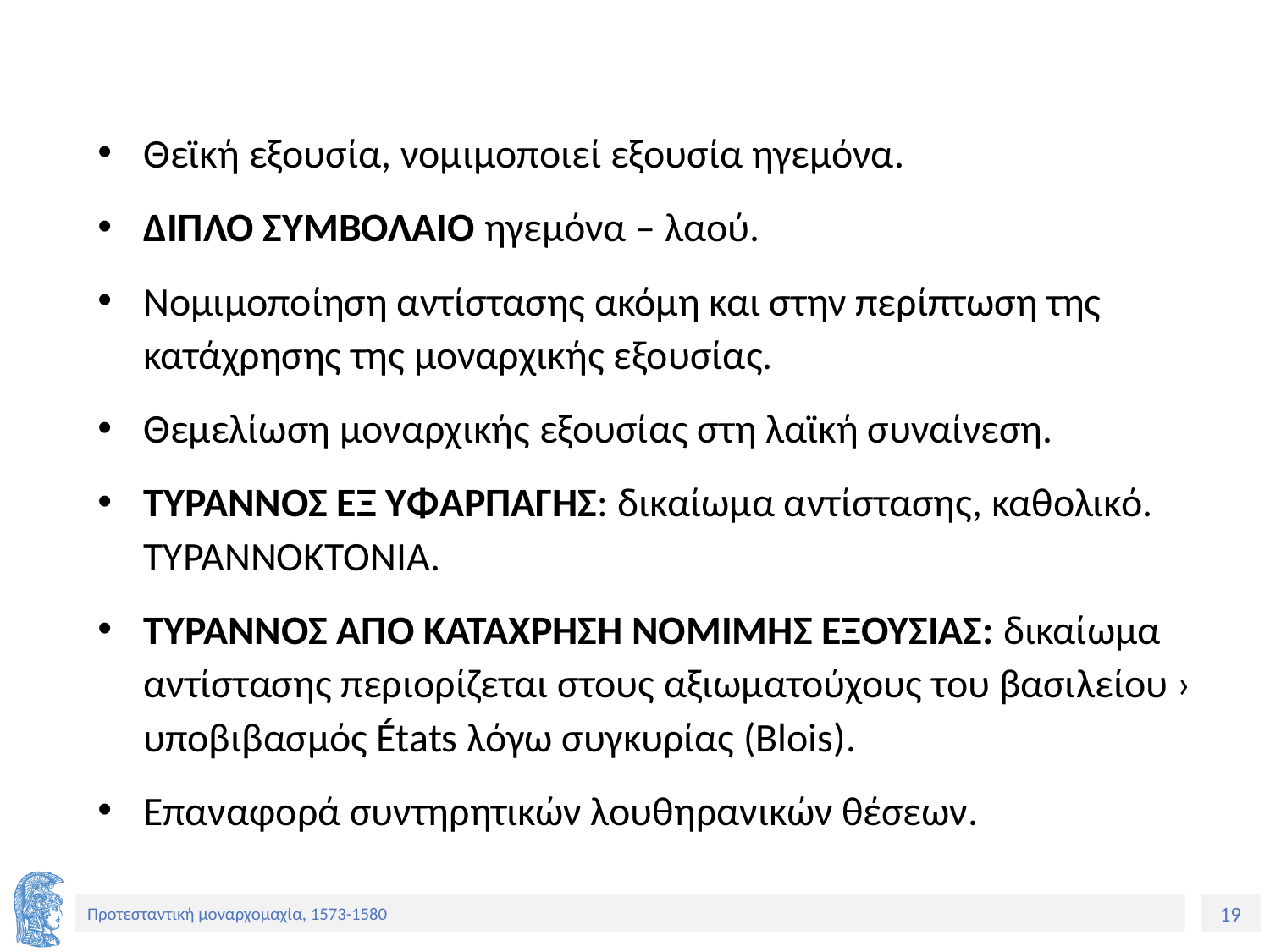

Θεϊκή εξουσία, νομιμοποιεί εξουσία ηγεμόνα.
ΔΙΠΛΟ ΣΥΜΒΟΛΑΙΟ ηγεμόνα – λαού.
Νομιμοποίηση αντίστασης ακόμη και στην περίπτωση της κατάχρησης της μοναρχικής εξουσίας.
Θεμελίωση μοναρχικής εξουσίας στη λαϊκή συναίνεση.
ΤΥΡΑΝΝΟΣ ΕΞ ΥΦΑΡΠΑΓΗΣ: δικαίωμα αντίστασης, καθολικό. ΤΥΡΑΝΝΟΚΤΟΝΙΑ.
ΤΥΡΑΝΝΟΣ ΑΠΌ ΚΑΤΑΧΡΗΣΗ ΝΟΜΙΜΗΣ ΕΞΟΥΣΙΑΣ: δικαίωμα αντίστασης περιορίζεται στους αξιωματούχους του βασιλείου › υποβιβασμός États λόγω συγκυρίας (Blois).
Επαναφορά συντηρητικών λουθηρανικών θέσεων.